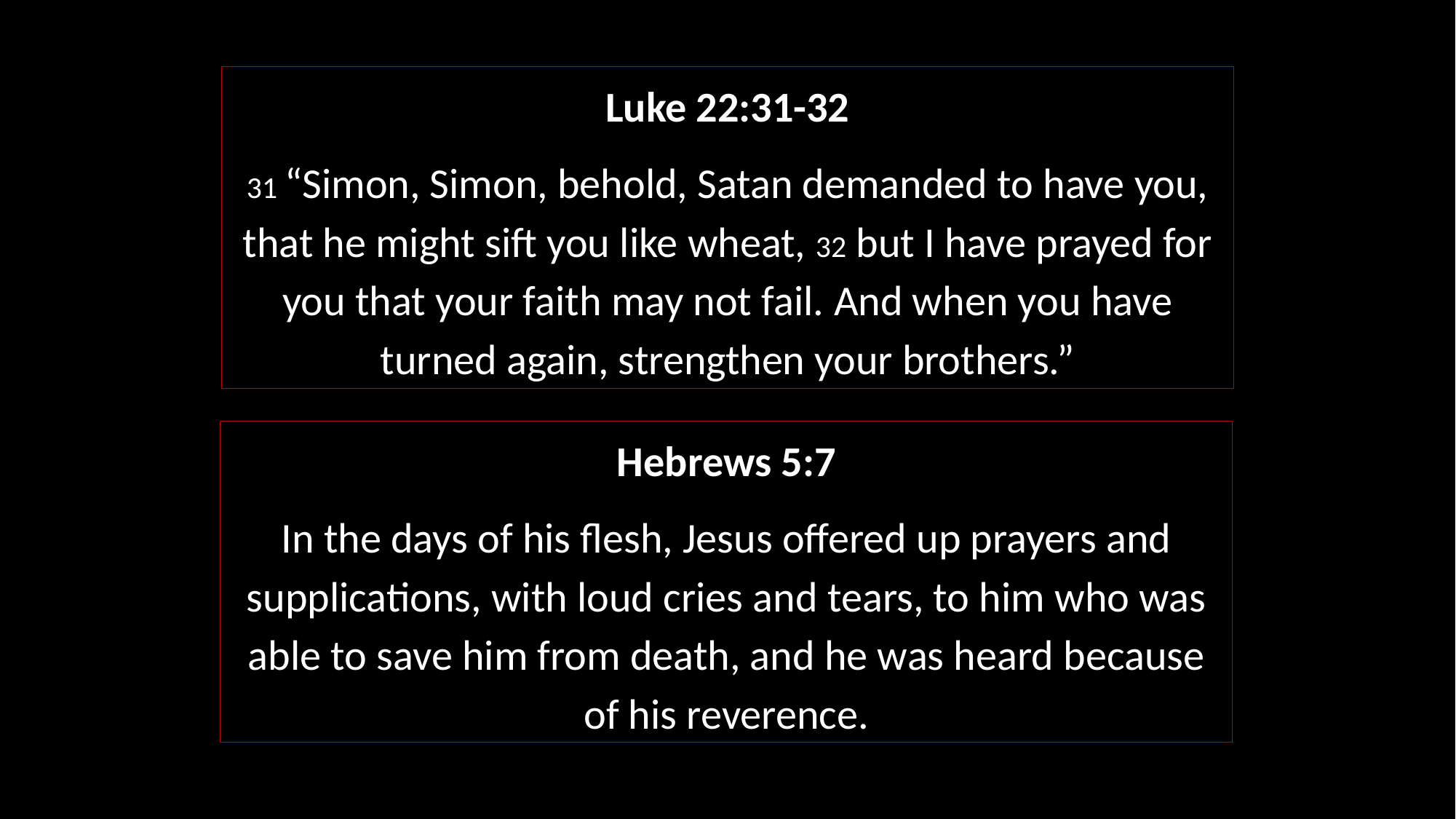

Luke 22:31-32
31 “Simon, Simon, behold, Satan demanded to have you, that he might sift you like wheat, 32 but I have prayed for you that your faith may not fail. And when you have turned again, strengthen your brothers.”
Hebrews 5:7
In the days of his flesh, Jesus offered up prayers and supplications, with loud cries and tears, to him who was able to save him from death, and he was heard because of his reverence.